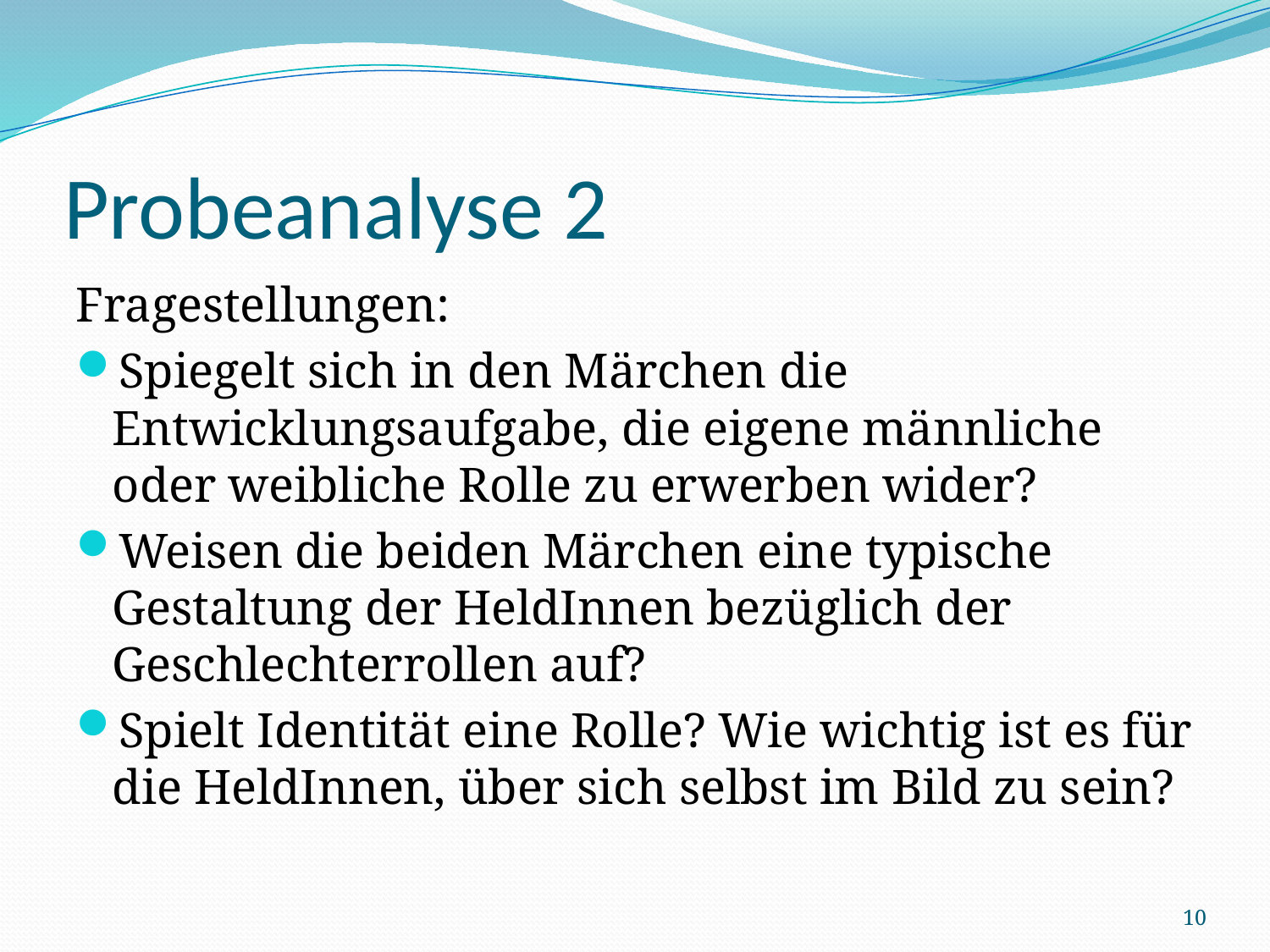

# Probeanalyse 2
Fragestellungen:
Spiegelt sich in den Märchen die Entwicklungsaufgabe, die eigene männliche oder weibliche Rolle zu erwerben wider?
Weisen die beiden Märchen eine typische Gestaltung der HeldInnen bezüglich der Geschlechterrollen auf?
Spielt Identität eine Rolle? Wie wichtig ist es für die HeldInnen, über sich selbst im Bild zu sein?
10